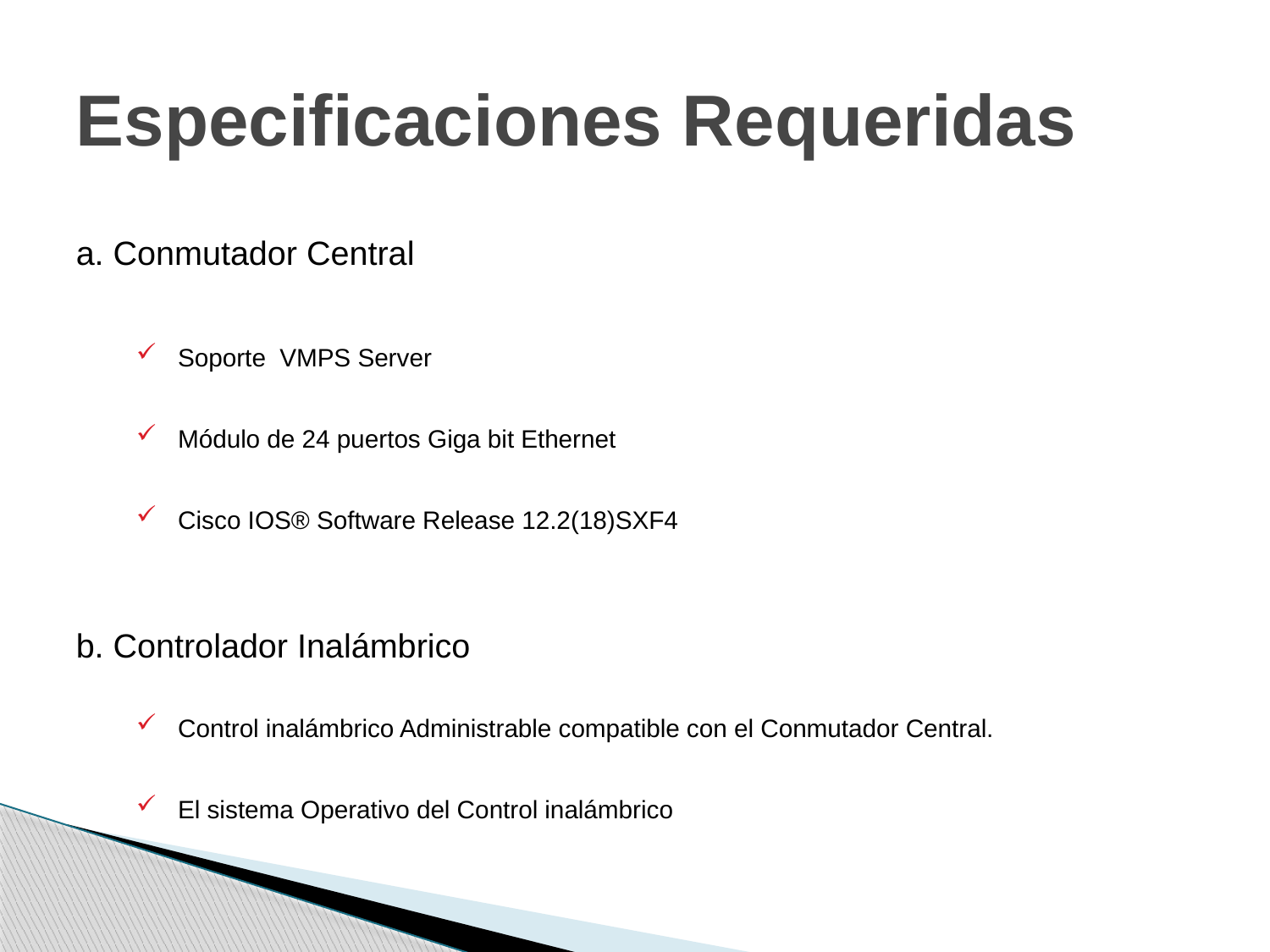

# Especificaciones Requeridas
a. Conmutador Central

Soporte  VMPS Server

Módulo de 24 puertos Giga bit Ethernet

Cisco IOS® Software Release 12.2(18)SXF4

b. Controlador Inalámbrico

Control inalámbrico Administrable compatible con el Conmutador Central.

El sistema Operativo del Control inalámbrico